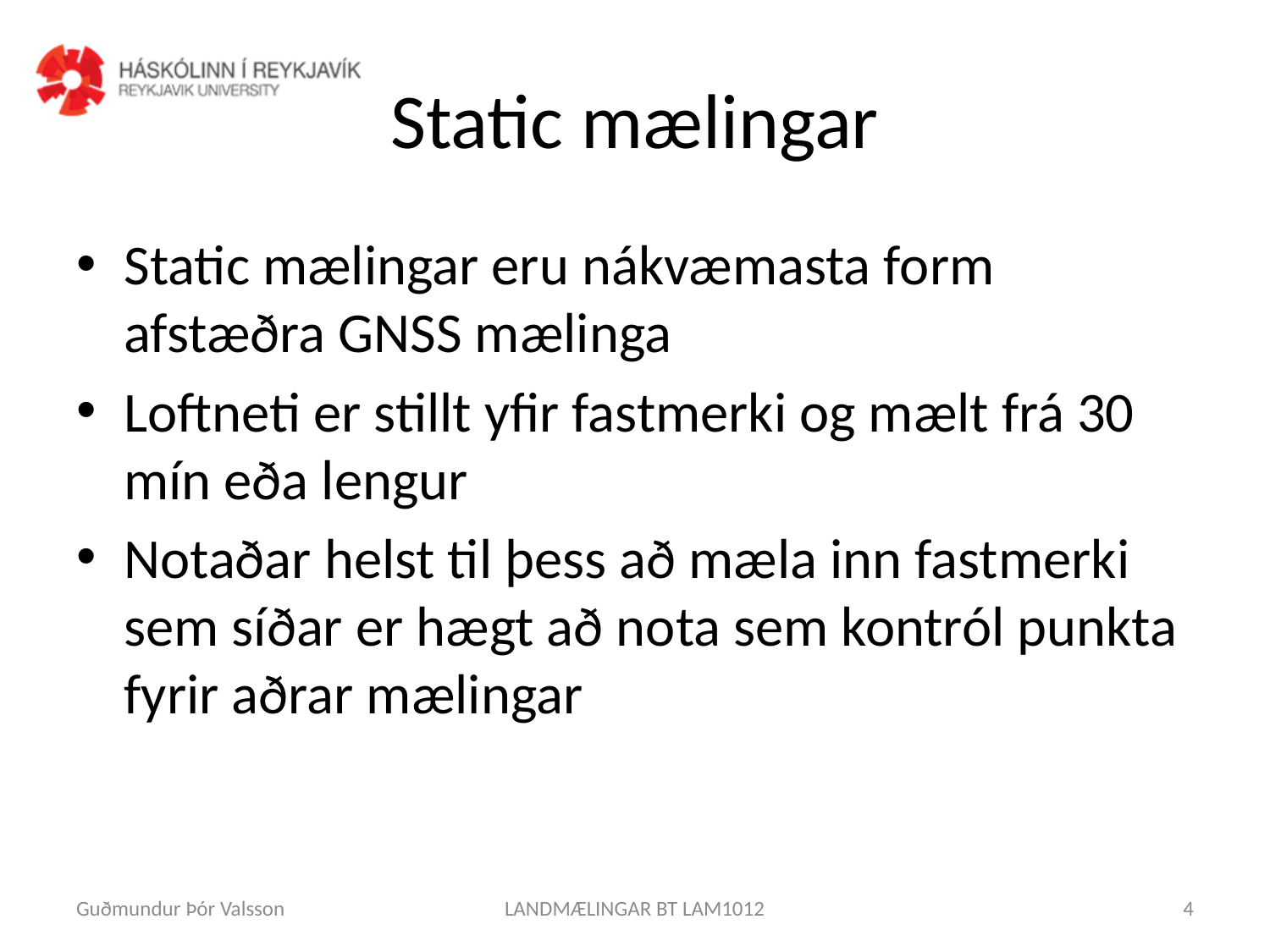

# Static mælingar
Static mælingar eru nákvæmasta form afstæðra GNSS mælinga
Loftneti er stillt yfir fastmerki og mælt frá 30 mín eða lengur
Notaðar helst til þess að mæla inn fastmerki sem síðar er hægt að nota sem kontról punkta fyrir aðrar mælingar

Guðmundur Þór Valsson
LANDMÆLINGAR BT LAM1012
4